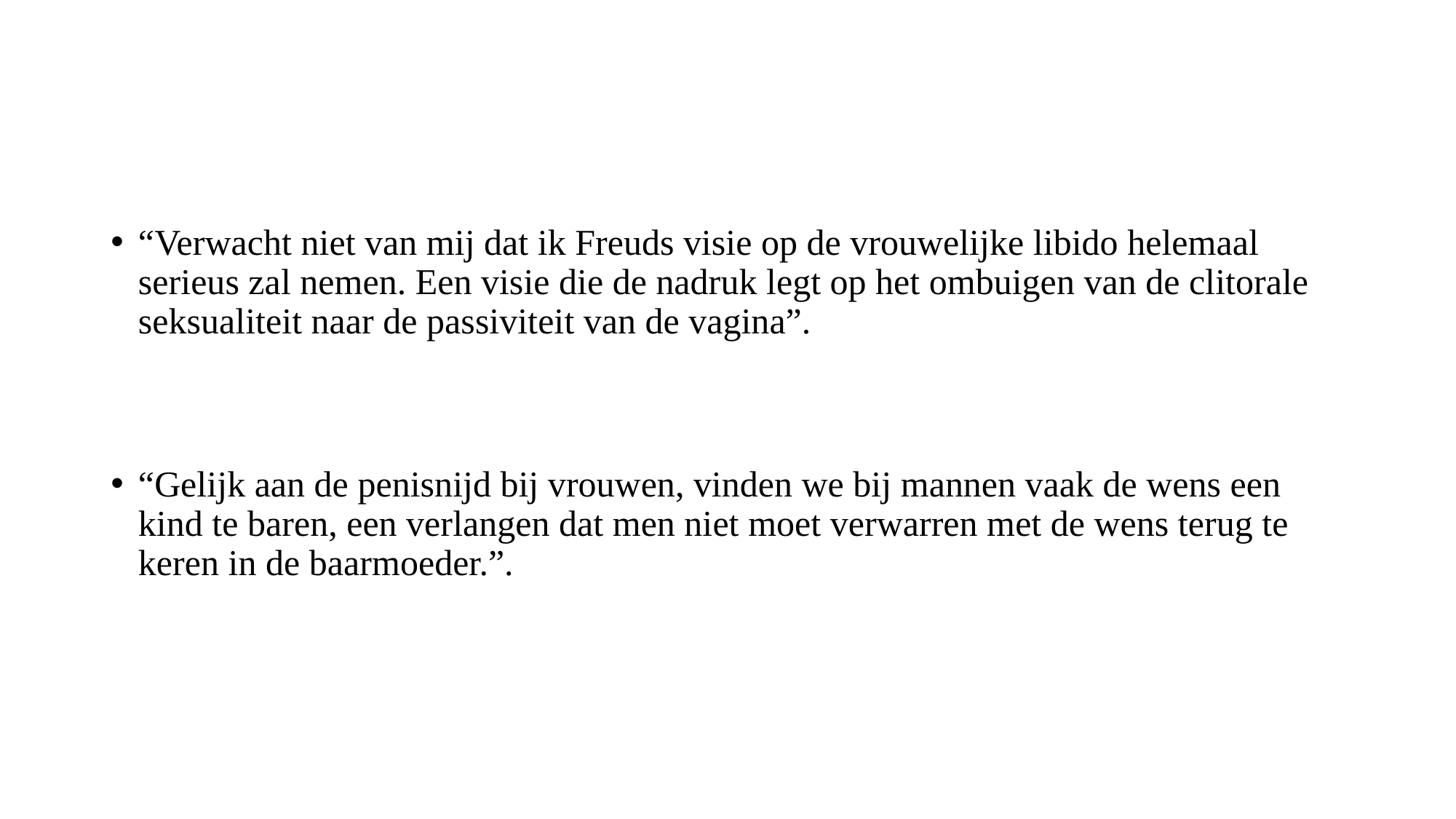

#
“Verwacht niet van mij dat ik Freuds visie op de vrouwelijke libido helemaal serieus zal nemen. Een visie die de nadruk legt op het ombuigen van de clitorale seksualiteit naar de passiviteit van de vagina”.

“Gelijk aan de penisnijd bij vrouwen, vinden we bij mannen vaak de wens een kind te baren, een verlangen dat men niet moet verwarren met de wens terug te keren in de baarmoeder.”.